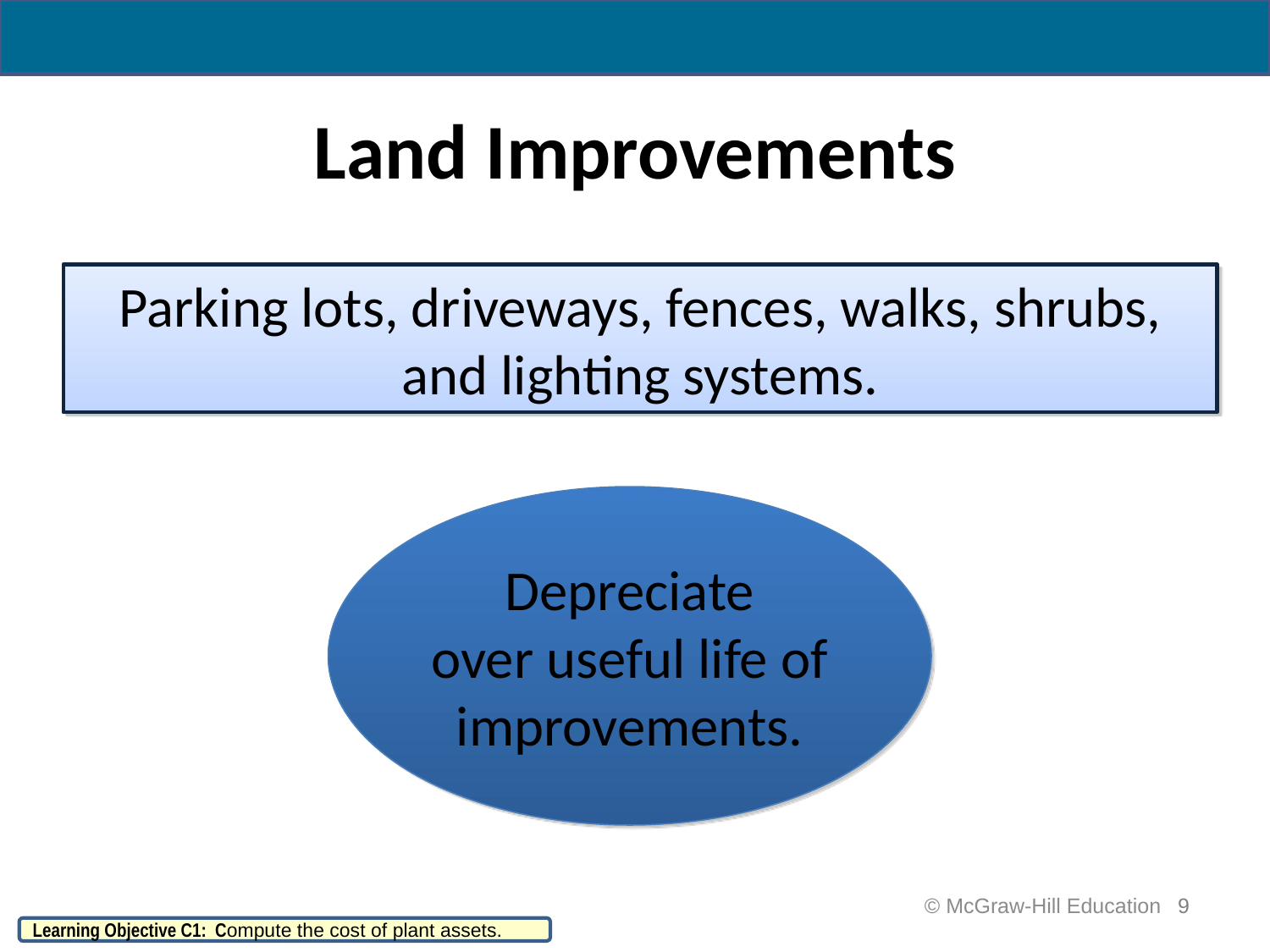

# Land Improvements
Parking lots, driveways, fences, walks, shrubs, and lighting systems.
Depreciate
over useful life of improvements.
 © McGraw-Hill Education
9
Learning Objective C1:  Compute the cost of plant assets.